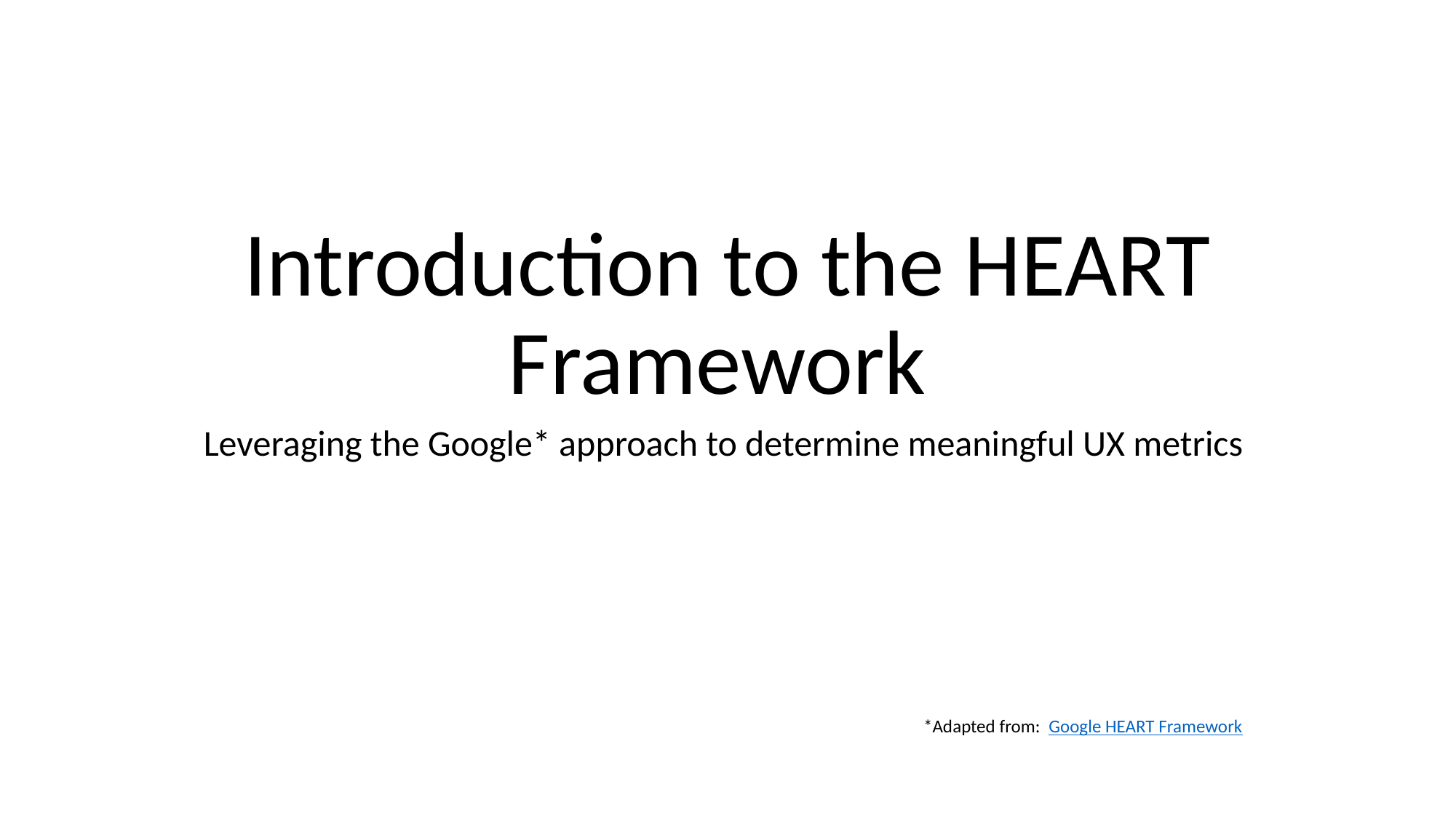

# Introduction to the HEART Framework
Leveraging the Google* approach to determine meaningful UX metrics
*Adapted from:  Google HEART Framework